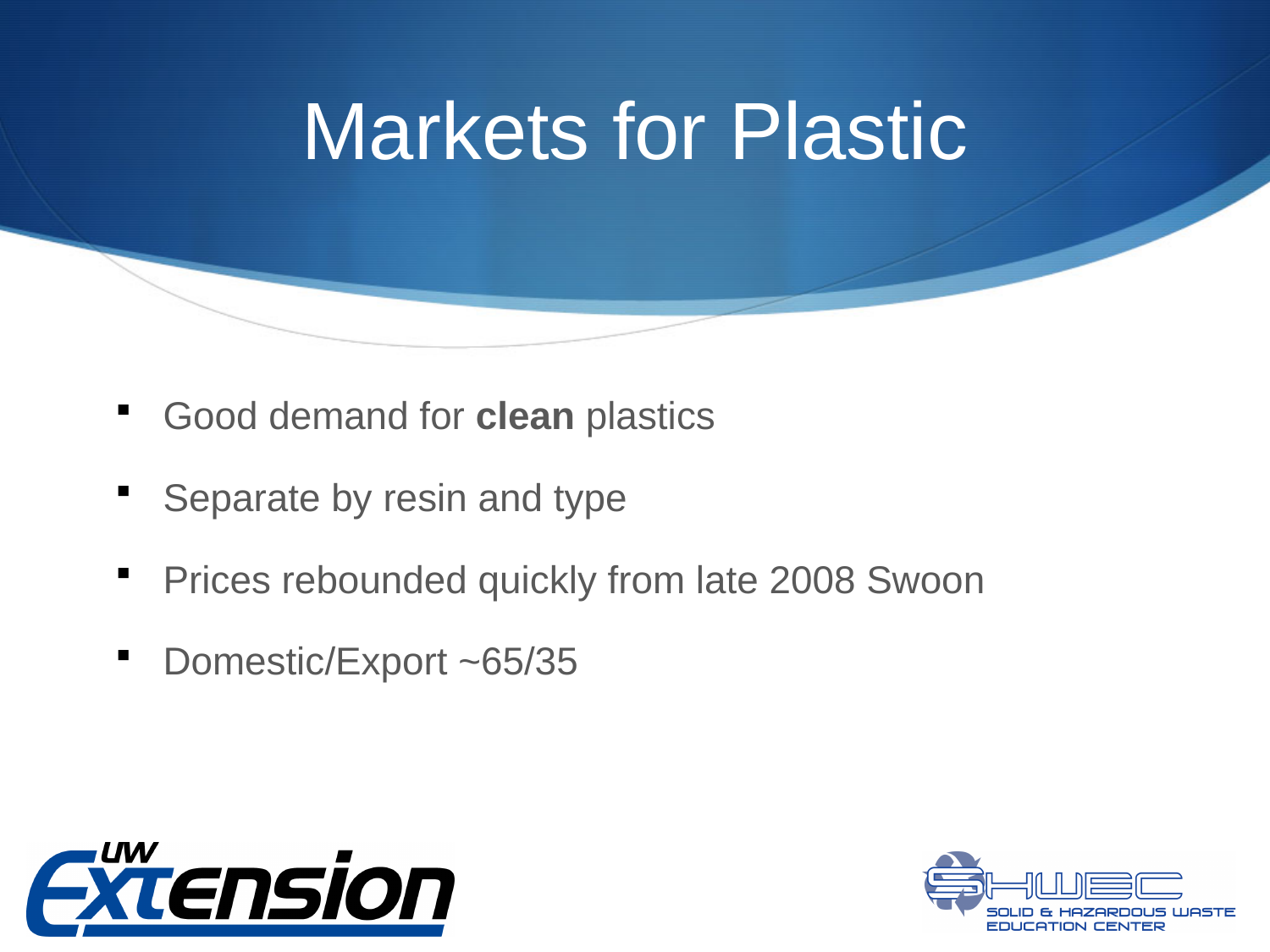

# Markets for Plastic
Good demand for clean plastics
Separate by resin and type
Prices rebounded quickly from late 2008 Swoon
Domestic/Export ~65/35